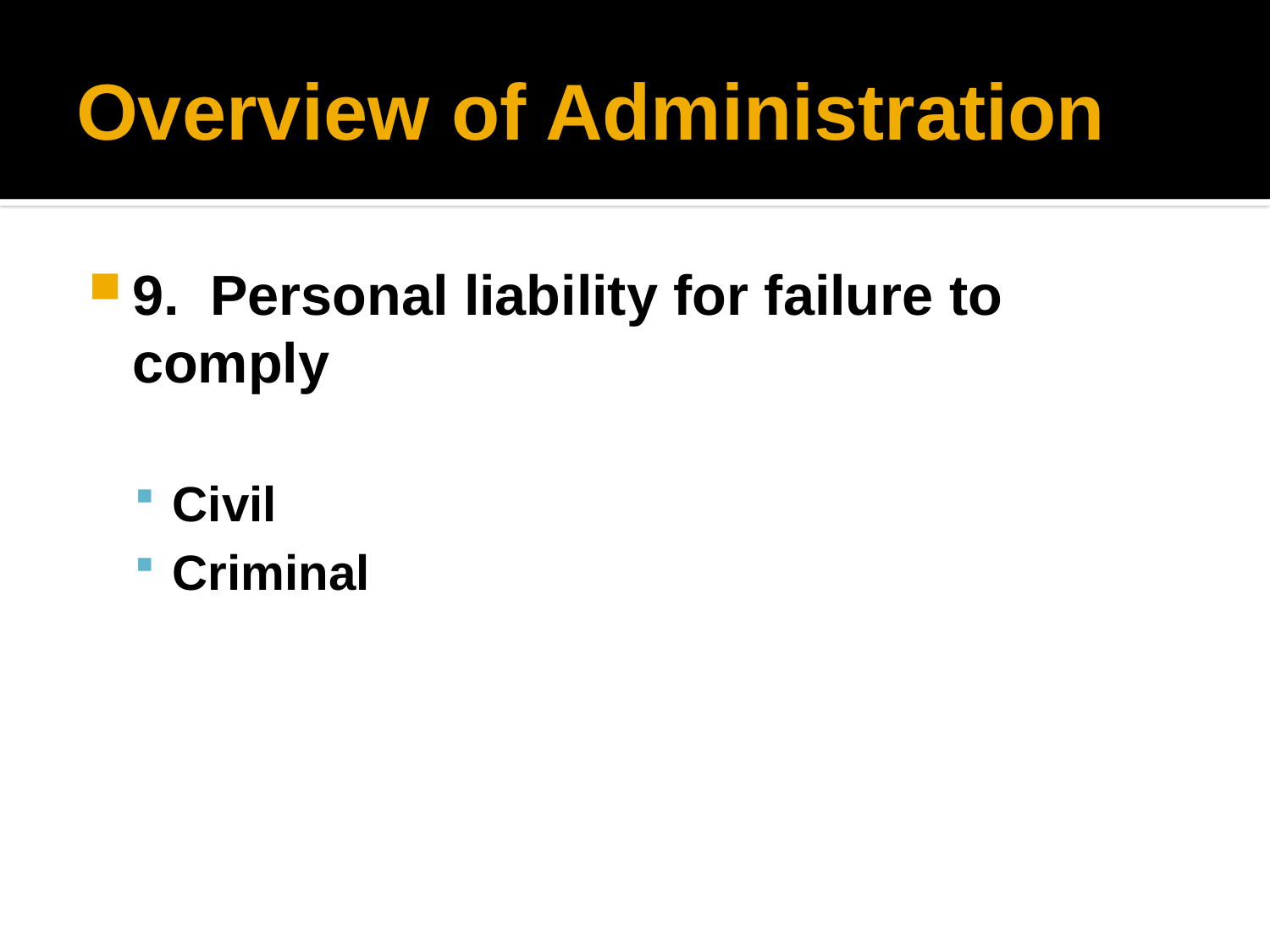

# Overview of Administration
9.  Personal liability for failure to comply

Civil
Criminal